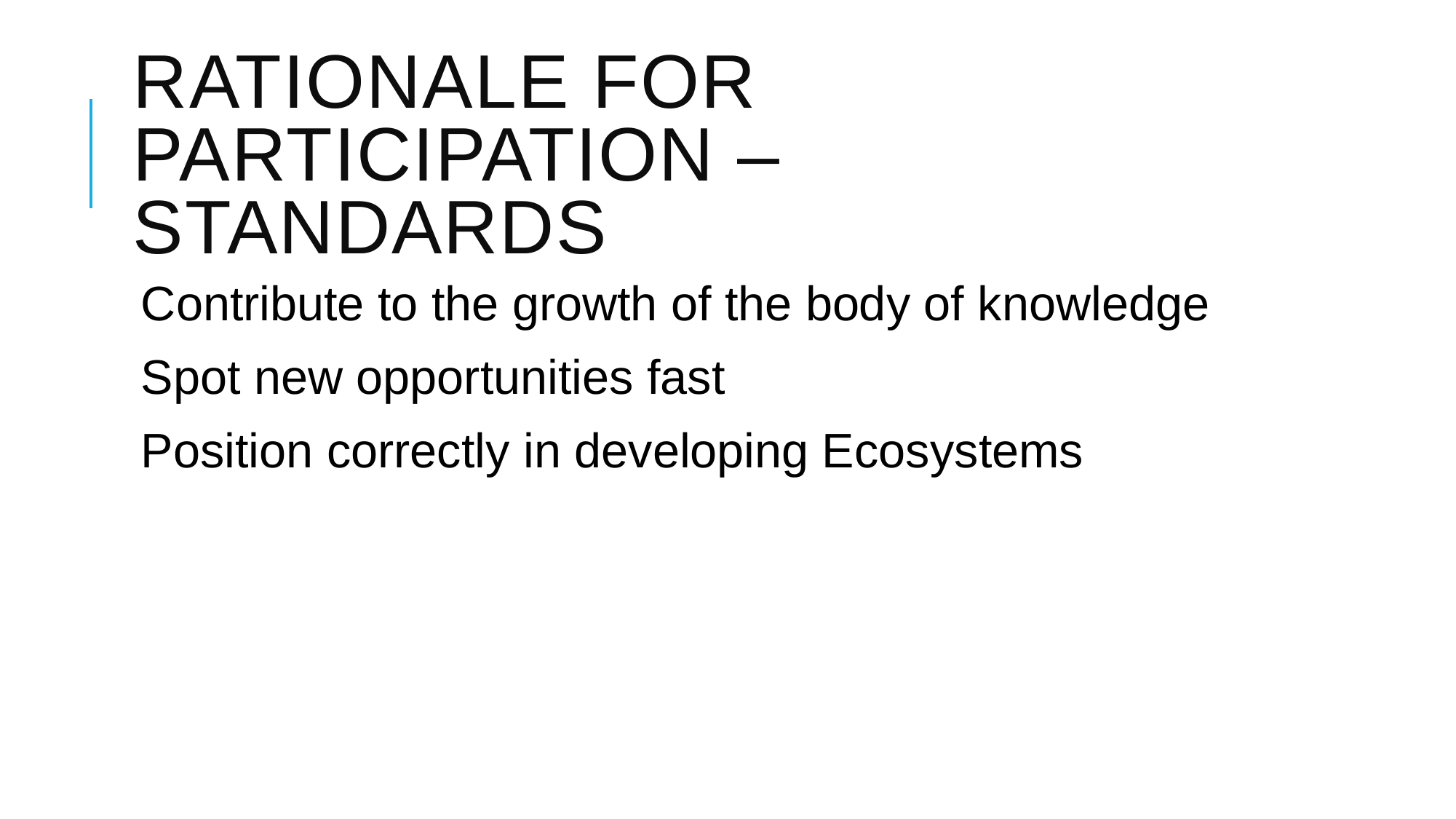

# Rationale for Participation – Standards
Contribute to the growth of the body of knowledge
Spot new opportunities fast
Position correctly in developing Ecosystems